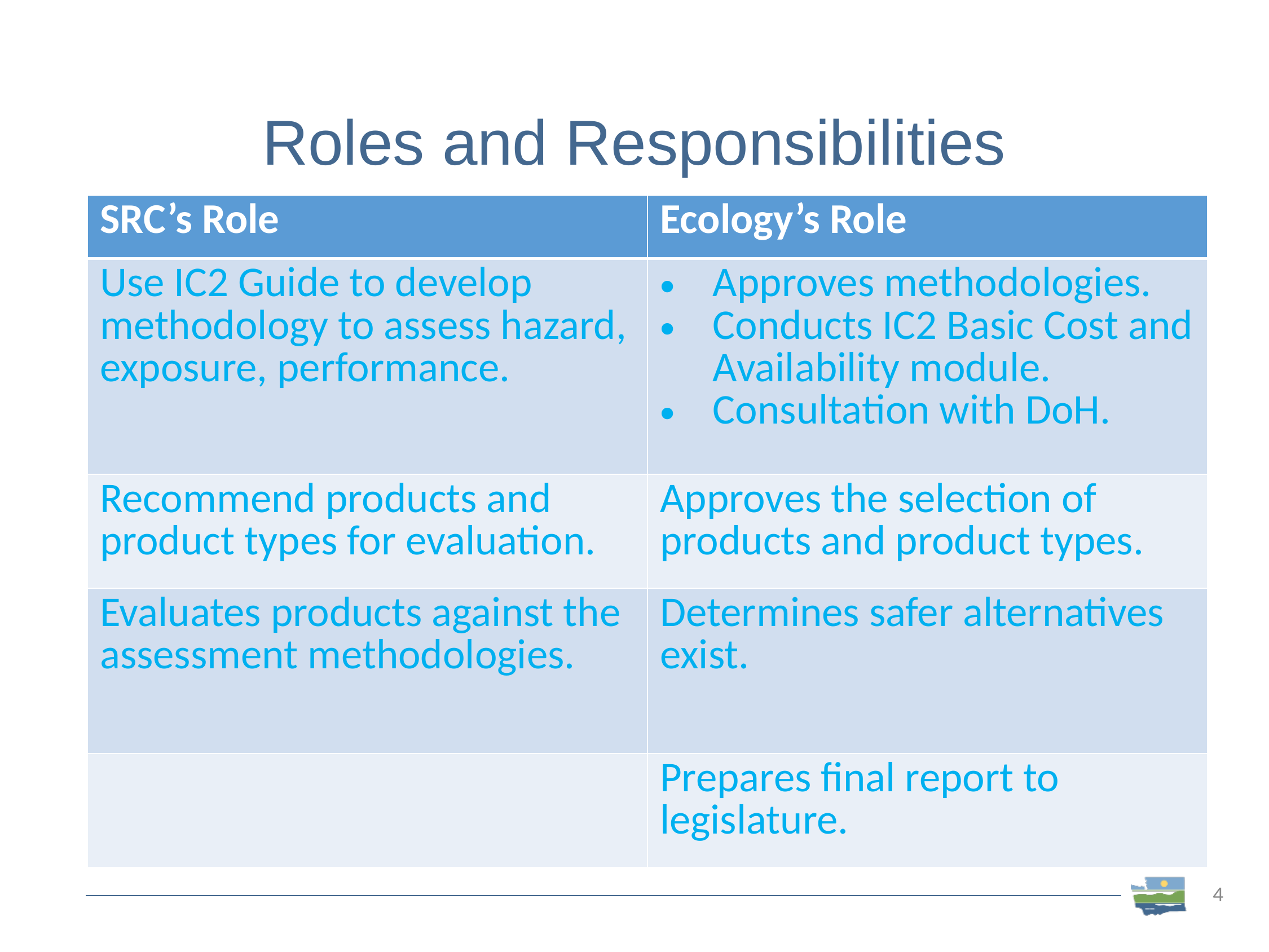

# Roles and Responsibilities
| SRC’s Role | Ecology’s Role |
| --- | --- |
| Use IC2 Guide to develop methodology to assess hazard, exposure, performance. | Approves methodologies. Conducts IC2 Basic Cost and Availability module. Consultation with DoH. |
| Recommend products and product types for evaluation. | Approves the selection of products and product types. |
| Evaluates products against the assessment methodologies. | Determines safer alternatives exist. |
|  | Prepares final report to legislature. |
4